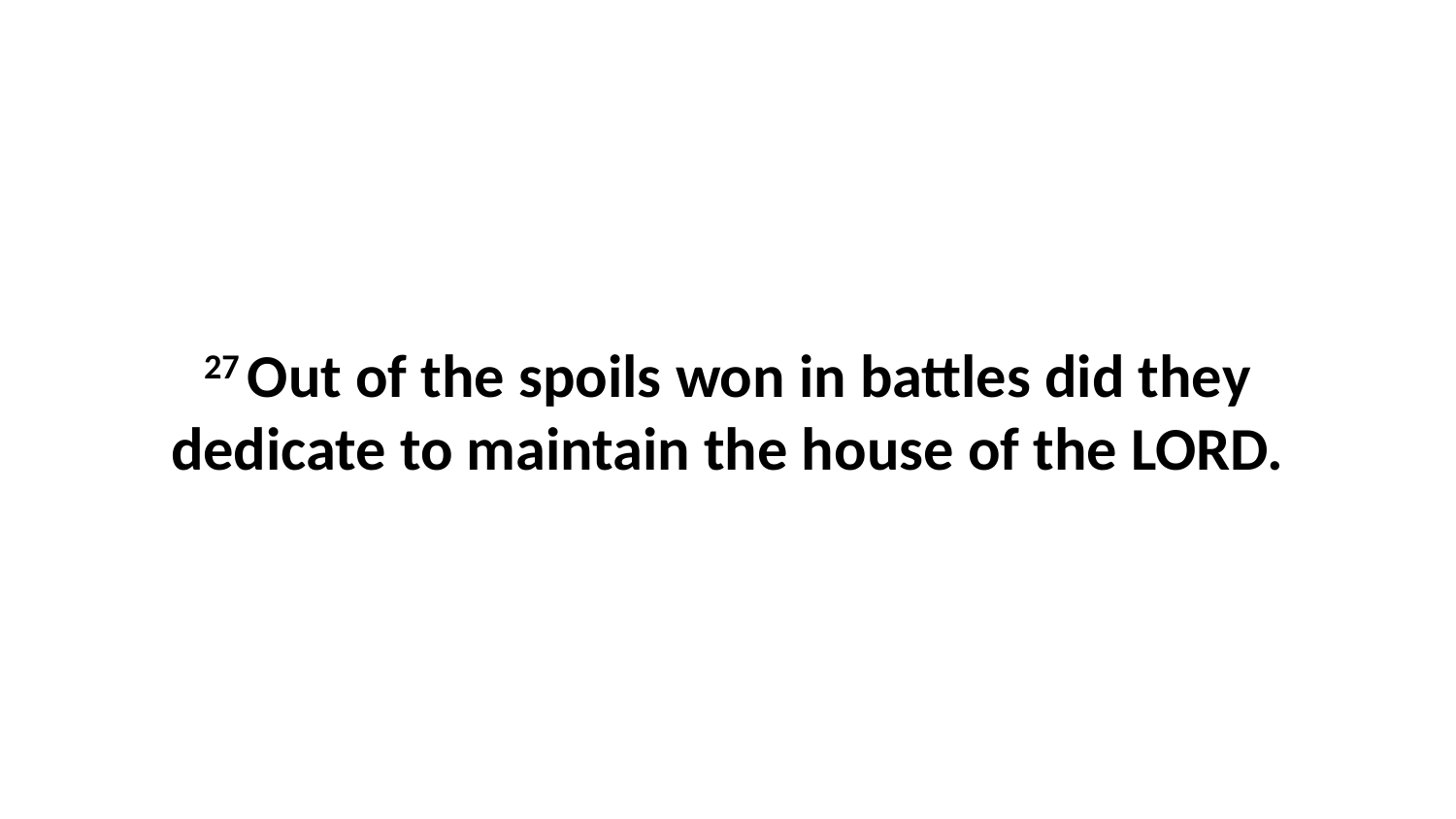

27 Out of the spoils won in battles did they dedicate to maintain the house of the LORD.